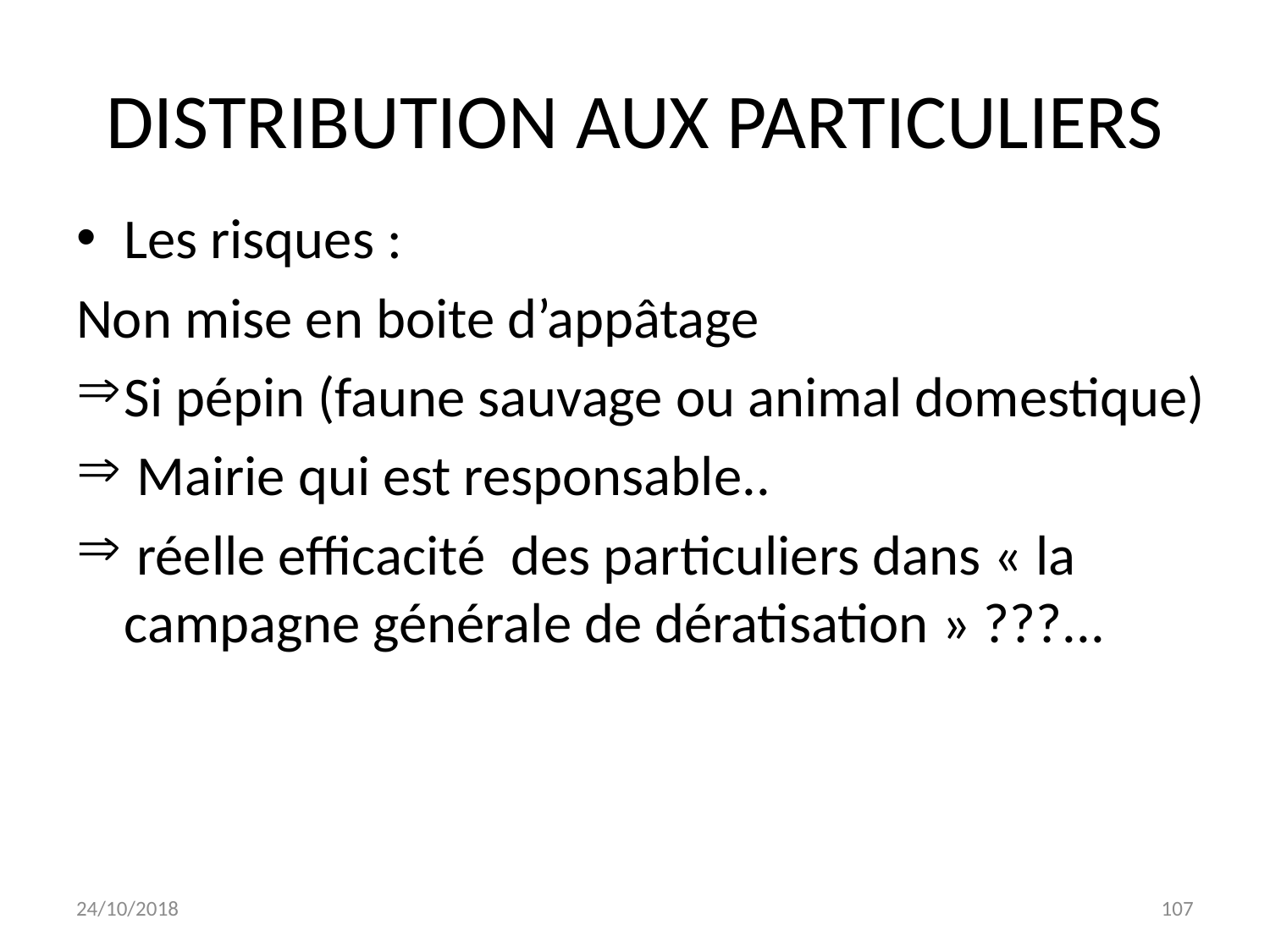

# DISTRIBUTION AUX PARTICULIERS
Les risques :
Non mise en boite d’appâtage
Si pépin (faune sauvage ou animal domestique)
 Mairie qui est responsable..
 réelle efficacité  des particuliers dans « la campagne générale de dératisation » ???...

24/10/2018
107